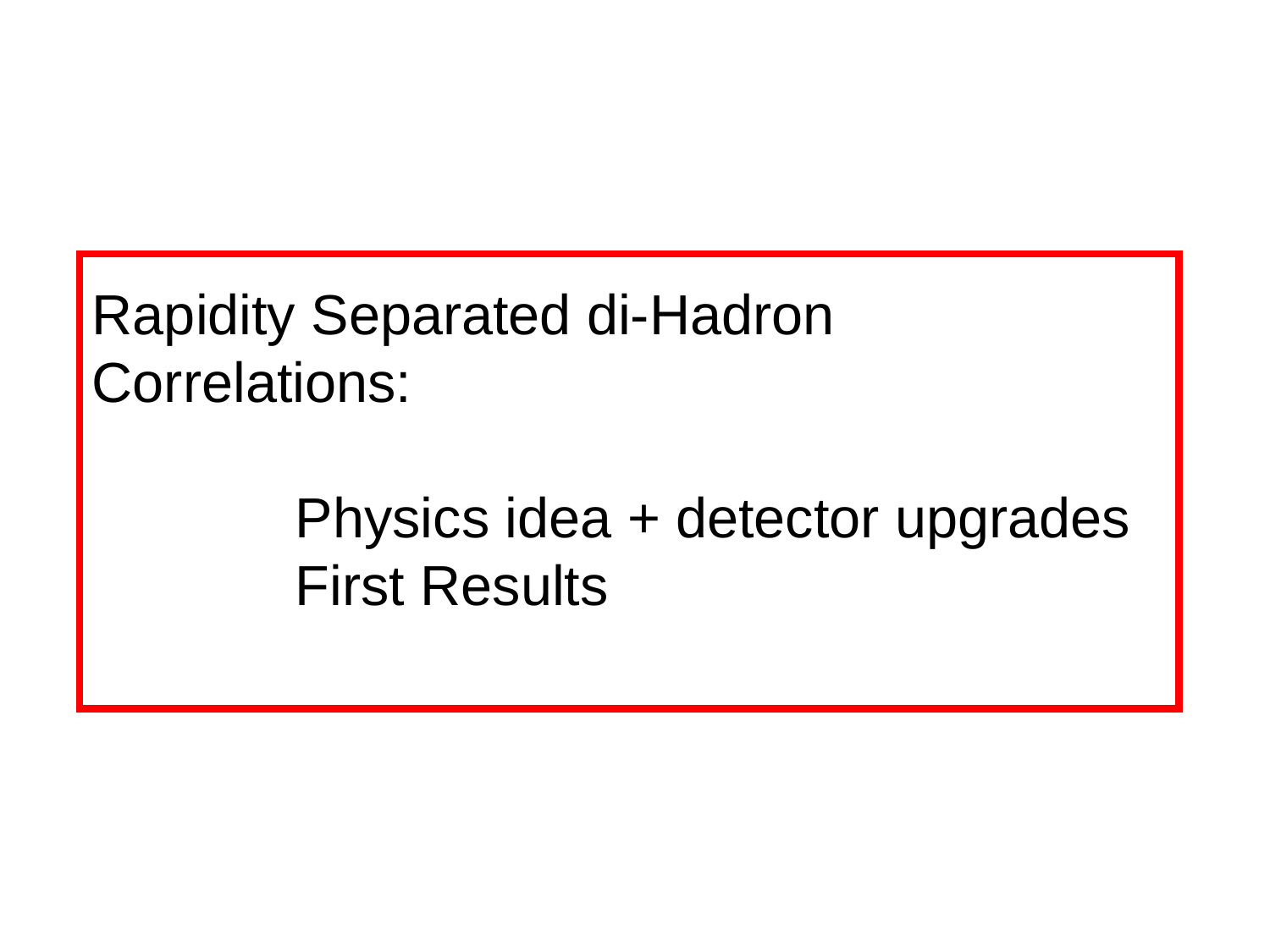

# Rapidity Separated di-Hadron Correlations: Physics idea + detector upgrades First Results